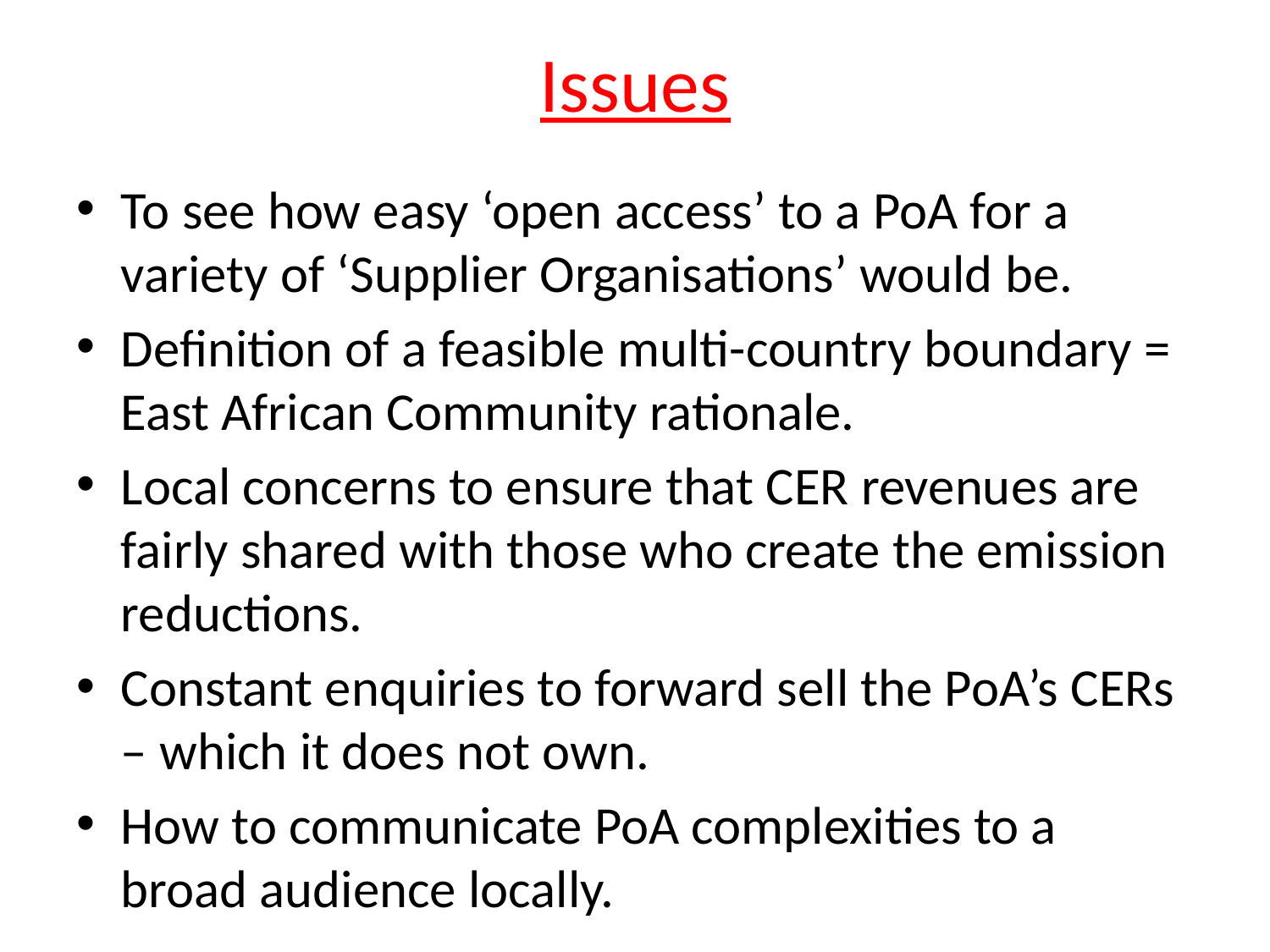

# Issues
To see how easy ‘open access’ to a PoA for a variety of ‘Supplier Organisations’ would be.
Definition of a feasible multi-country boundary = East African Community rationale.
Local concerns to ensure that CER revenues are fairly shared with those who create the emission reductions.
Constant enquiries to forward sell the PoA’s CERs – which it does not own.
How to communicate PoA complexities to a broad audience locally.